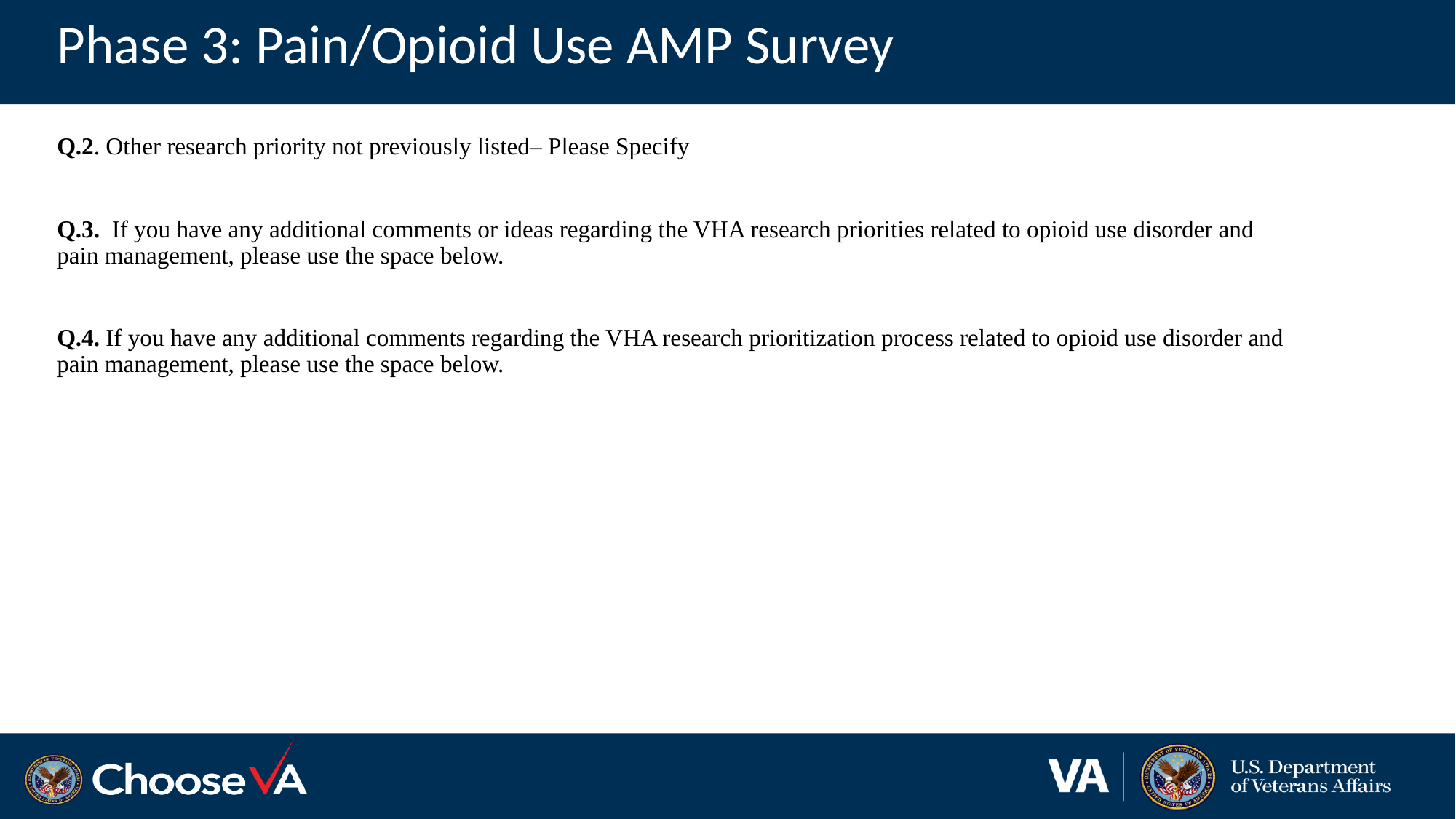

Phase 3: Pain/Opioid Use AMP Survey
Q.2. Other research priority not previously listed– Please Specify

Q.3.  If you have any additional comments or ideas regarding the VHA research priorities related to opioid use disorder and pain management, please use the space below.

Q.4. If you have any additional comments regarding the VHA research prioritization process related to opioid use disorder and pain management, please use the space below.